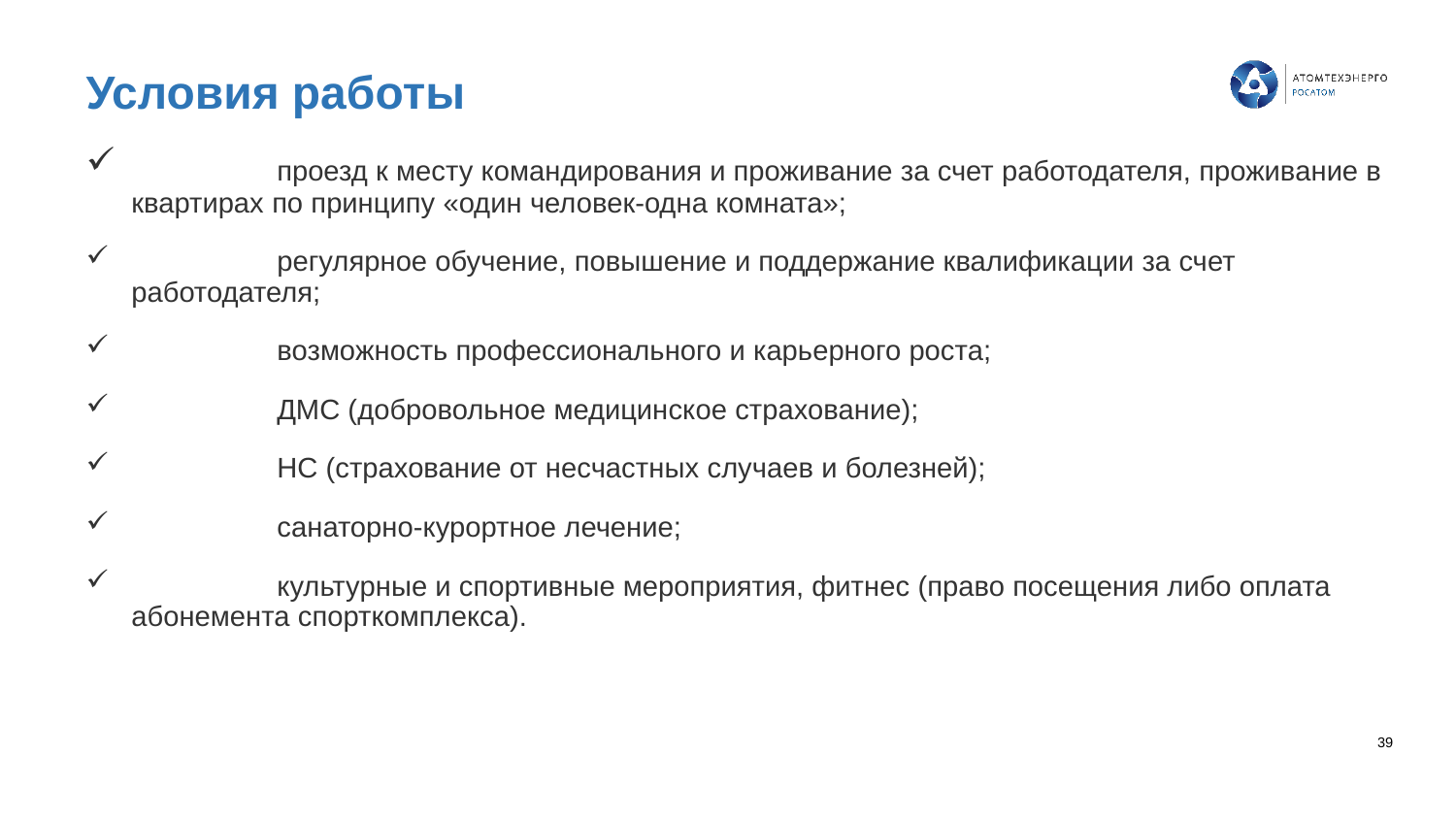

# Условия работы
	проезд к месту командирования и проживание за счет работодателя, проживание в квартирах по принципу «один человек-одна комната»;
	регулярное обучение, повышение и поддержание квалификации за счет работодателя;
	возможность профессионального и карьерного роста;
	ДМС (добровольное медицинское страхование);
	НС (страхование от несчастных случаев и болезней);
	санаторно-курортное лечение;
	культурные и спортивные мероприятия, фитнес (право посещения либо оплата абонемента спорткомплекса).